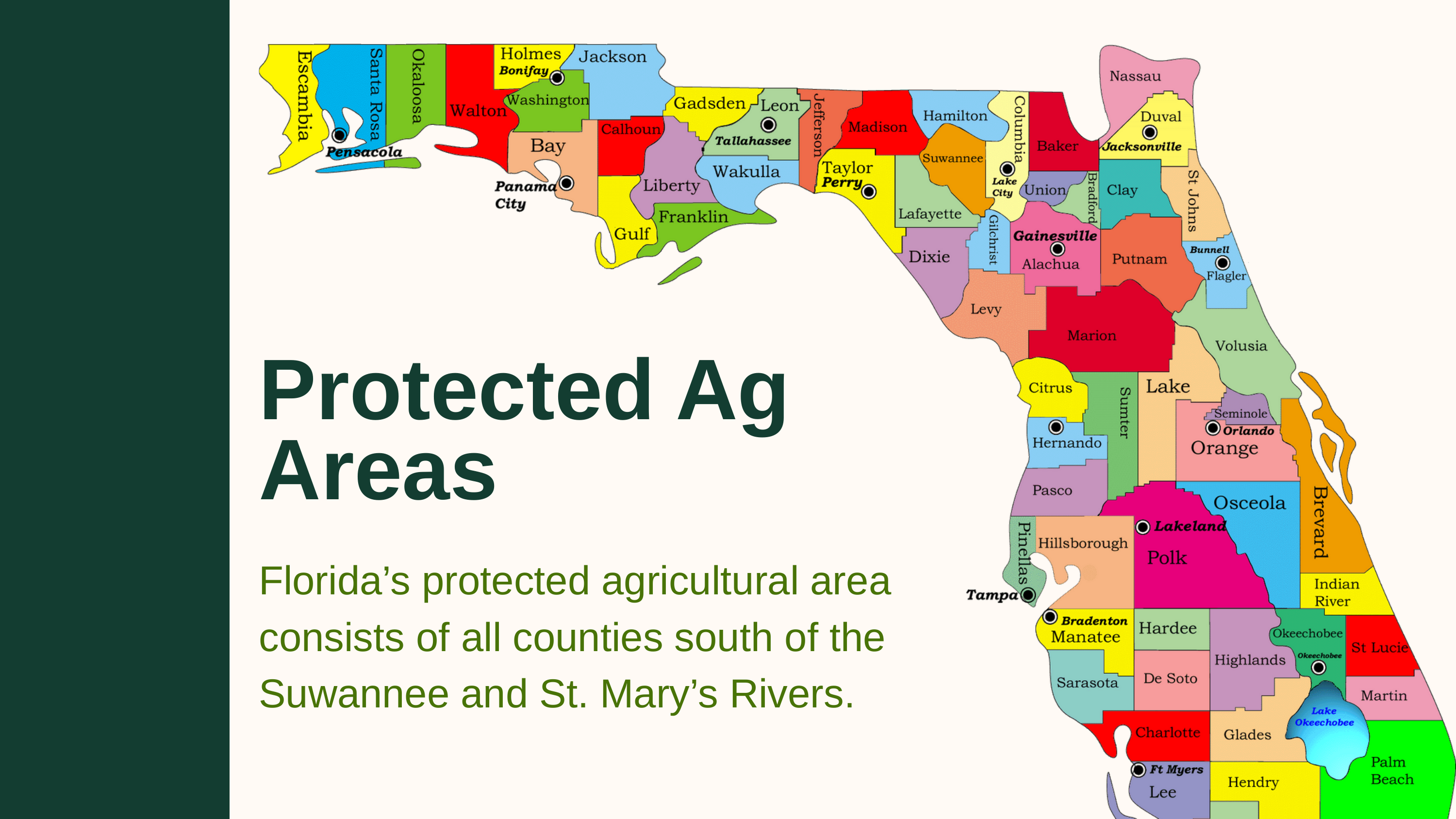

Protected Ag Areas
Florida’s protected agricultural area consists of all counties south of the Suwannee and St. Mary’s Rivers.